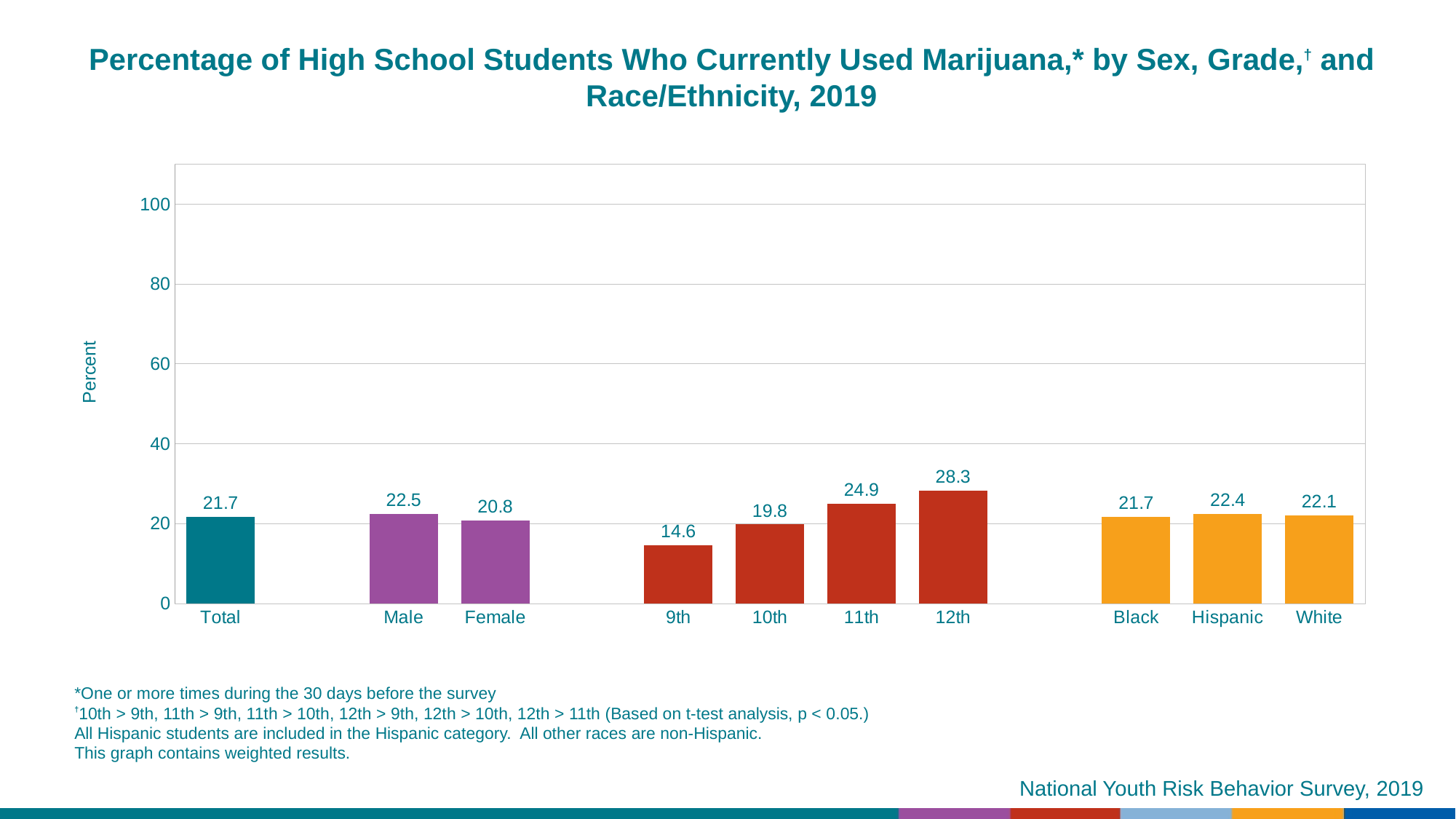

Percentage of High School Students Who Currently Used Marijuana,* by Sex, Grade,† and Race/Ethnicity, 2019

### Chart

| Category | Series 1 |
|---|---|
| Total | 21.7 |
|  | None |
| Male | 22.5 |
| Female | 20.8 |
|  | None |
| 9th | 14.6 |
| 10th | 19.8 |
| 11th | 24.9 |
| 12th | 28.3 |
|  | None |
| Black | 21.7 |
| Hispanic | 22.4 |
| White | 22.1 |
*One or more times during the 30 days before the survey
†10th > 9th, 11th > 9th, 11th > 10th, 12th > 9th, 12th > 10th, 12th > 11th (Based on t-test analysis, p < 0.05.)
All Hispanic students are included in the Hispanic category.  All other races are non-Hispanic.
This graph contains weighted results.
National Youth Risk Behavior Survey, 2019